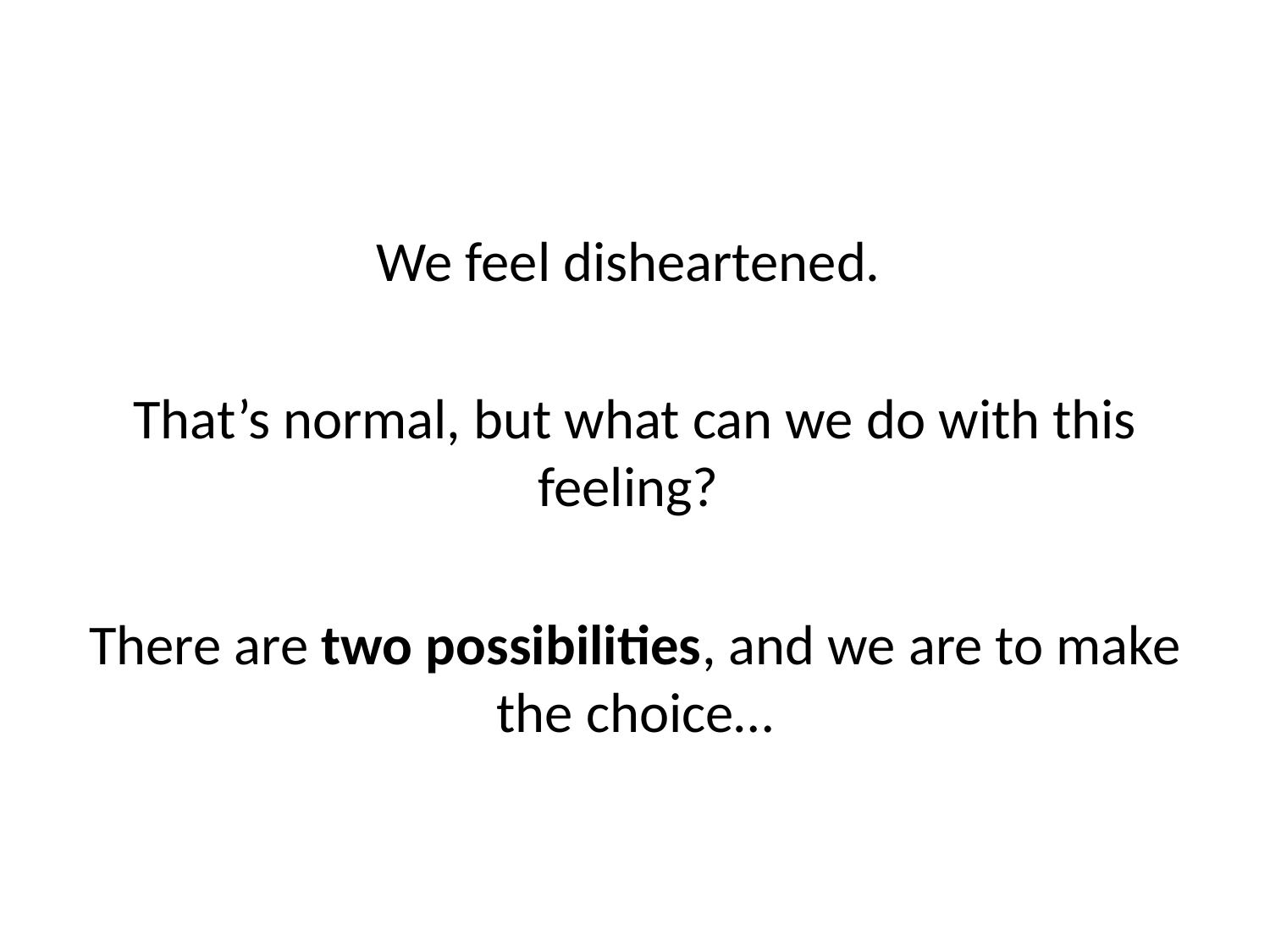

We feel disheartened.

That’s normal, but what can we do with this feeling?

There are two possibilities, and we are to make the choice…